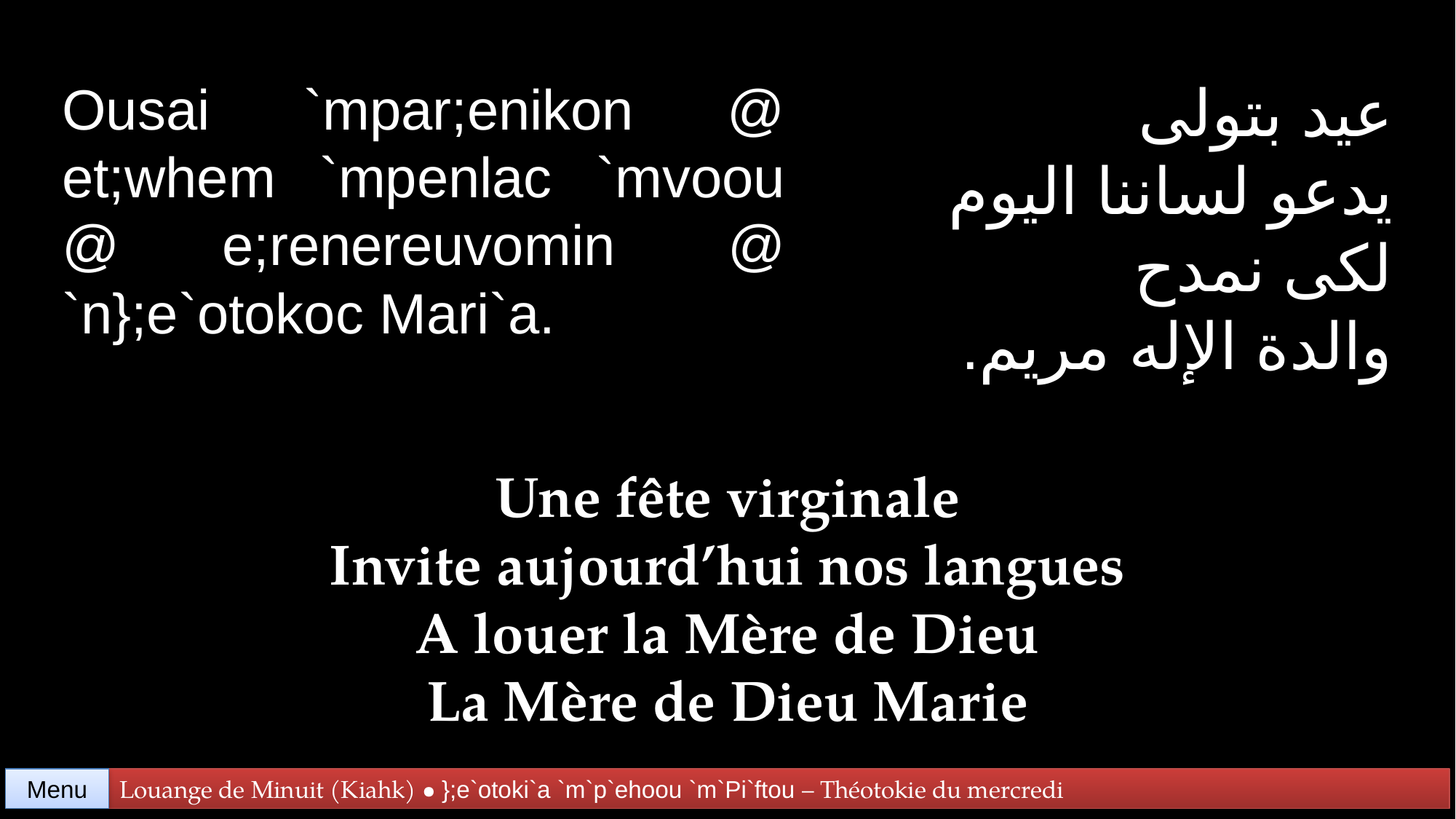

عيد بتولى
يدعو لساننا اليوم
لكى نمدح
والدة الإله مريم.
Ousai `mpar;enikon @ et;whem `mpenlac `mvoou @ e;renereuvomin @
`n};e`otokoc Mari`a.

Une fête virginale
Invite aujourd’hui nos langues
A louer la Mère de Dieu
La Mère de Dieu Marie
Menu
Louange de Minuit (Kiahk) • };e`otoki`a `m`p`ehoou `m`Pi`ftou – Théotokie du mercredi